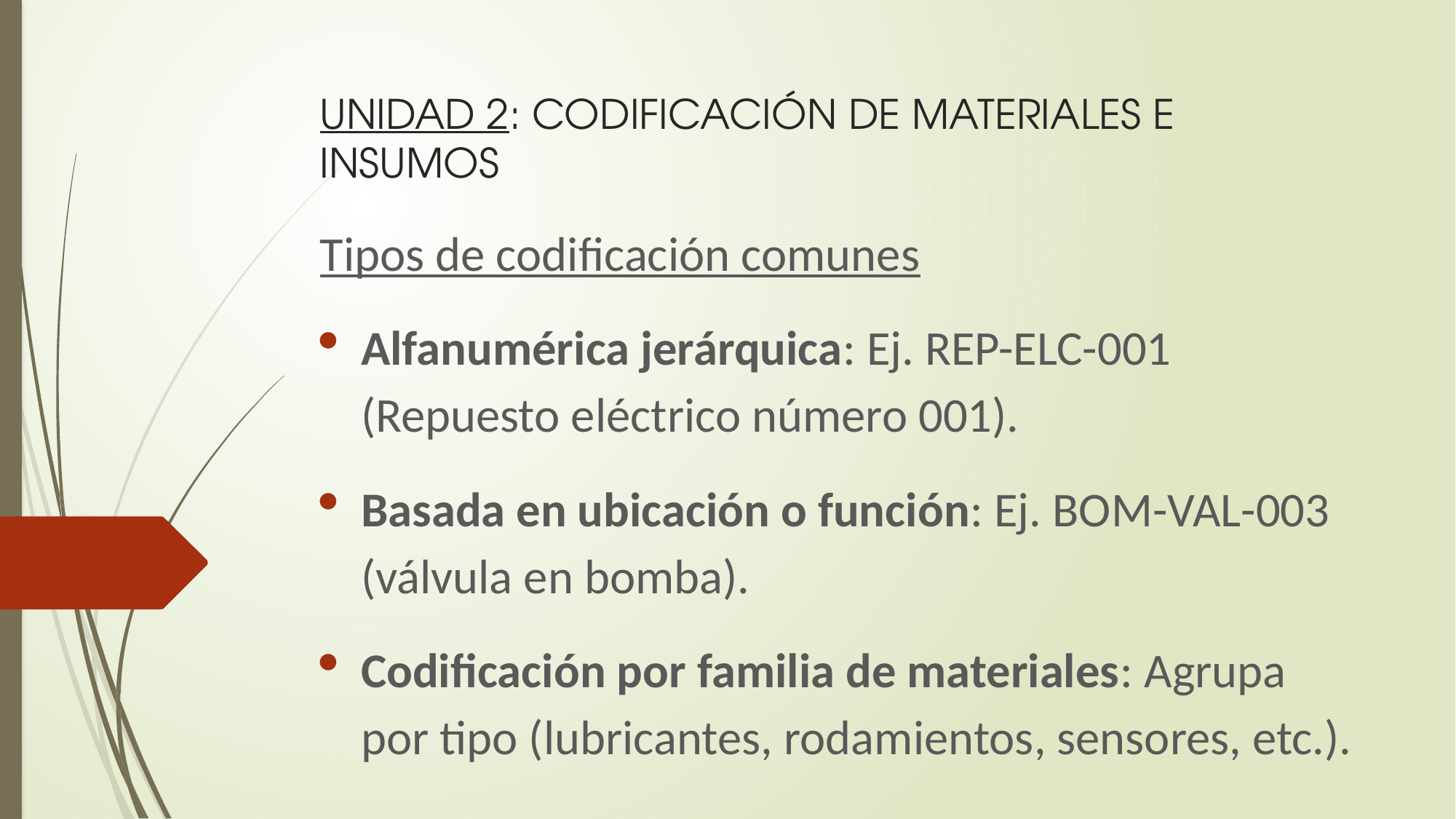

# UNIDAD 2: CODIFICACIÓN DE MATERIALES E INSUMOS
Tipos de codificación comunes
Alfanumérica jerárquica: Ej. REP-ELC-001 (Repuesto eléctrico número 001).
Basada en ubicación o función: Ej. BOM-VAL-003 (válvula en bomba).
Codificación por familia de materiales: Agrupa por tipo (lubricantes, rodamientos, sensores, etc.).